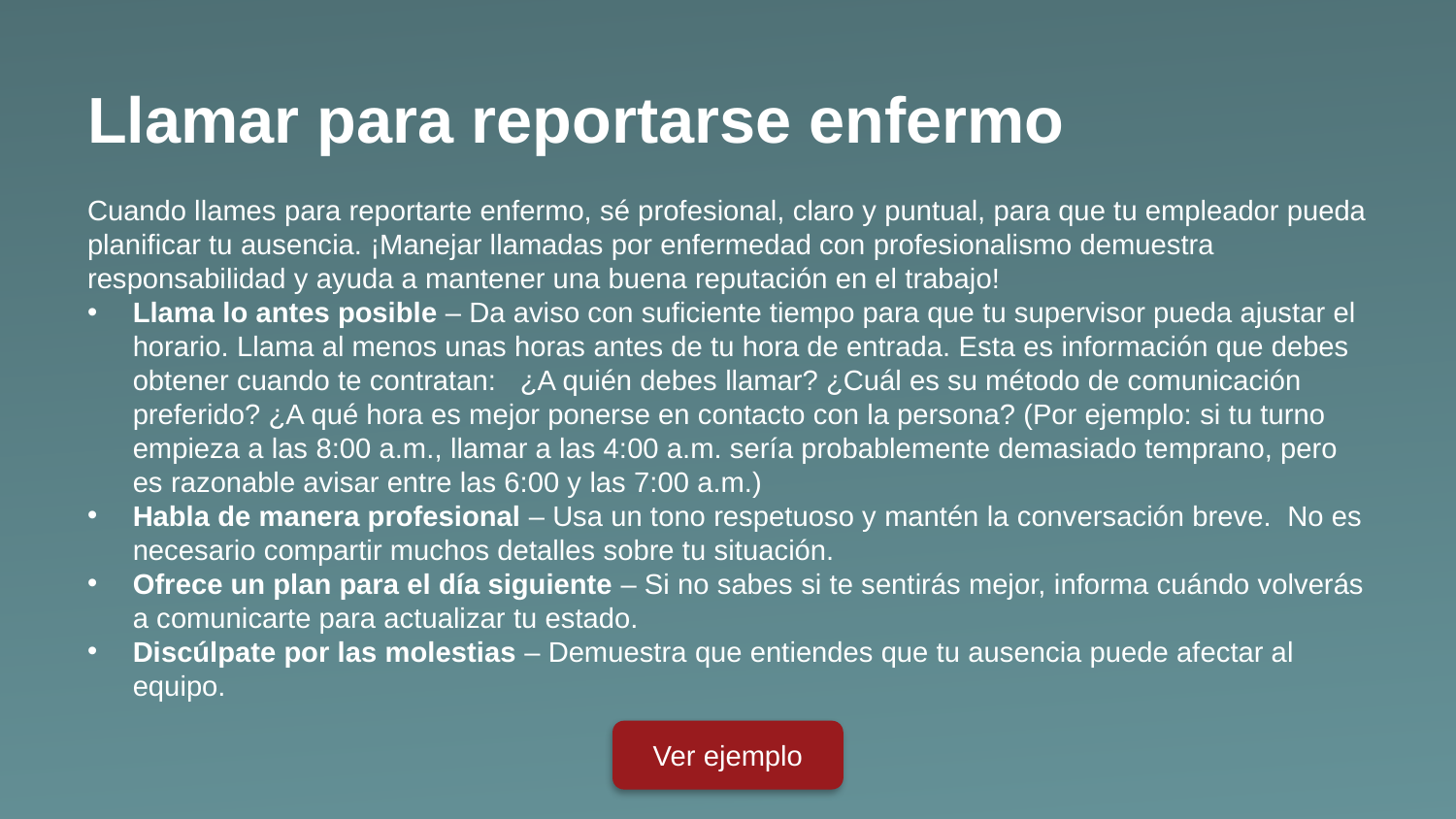

Llamar para reportarse enfermo
Cuando llames para reportarte enfermo, sé profesional, claro y puntual, para que tu empleador pueda planificar tu ausencia. ¡Manejar llamadas por enfermedad con profesionalismo demuestra responsabilidad y ayuda a mantener una buena reputación en el trabajo!
Llama lo antes posible – Da aviso con suficiente tiempo para que tu supervisor pueda ajustar el horario. Llama al menos unas horas antes de tu hora de entrada. Esta es información que debes obtener cuando te contratan:   ¿A quién debes llamar? ¿Cuál es su método de comunicación preferido? ¿A qué hora es mejor ponerse en contacto con la persona? (Por ejemplo: si tu turno empieza a las 8:00 a.m., llamar a las 4:00 a.m. sería probablemente demasiado temprano, pero es razonable avisar entre las 6:00 y las 7:00 a.m.)
Habla de manera profesional – Usa un tono respetuoso y mantén la conversación breve.  No es necesario compartir muchos detalles sobre tu situación.
Ofrece un plan para el día siguiente – Si no sabes si te sentirás mejor, informa cuándo volverás a comunicarte para actualizar tu estado.
Discúlpate por las molestias – Demuestra que entiendes que tu ausencia puede afectar al equipo.

Ver ejemplo